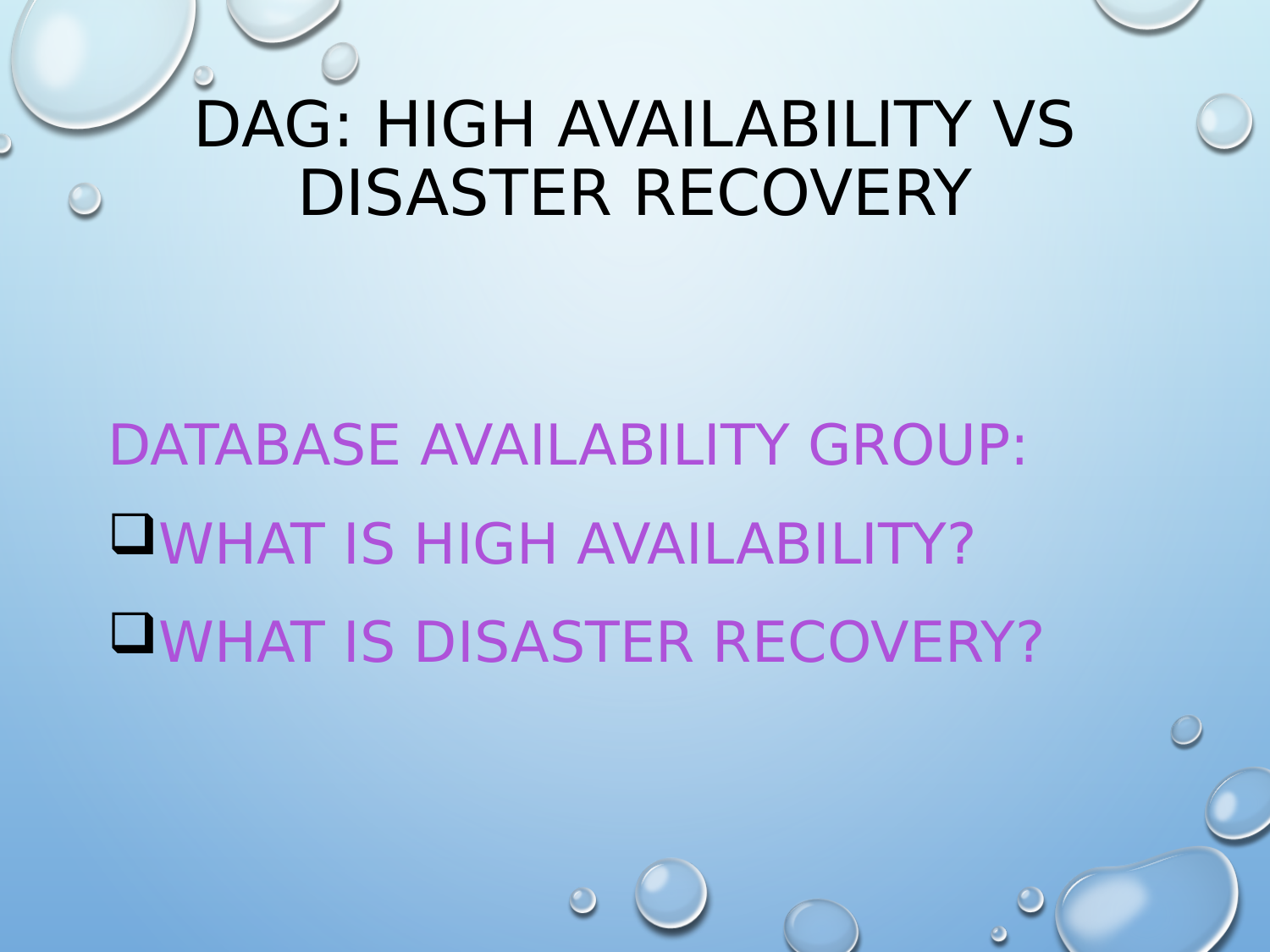

# DAG: High Availability VS Disaster Recovery

Database Availability Group:
What is High Availability?
What is Disaster Recovery?